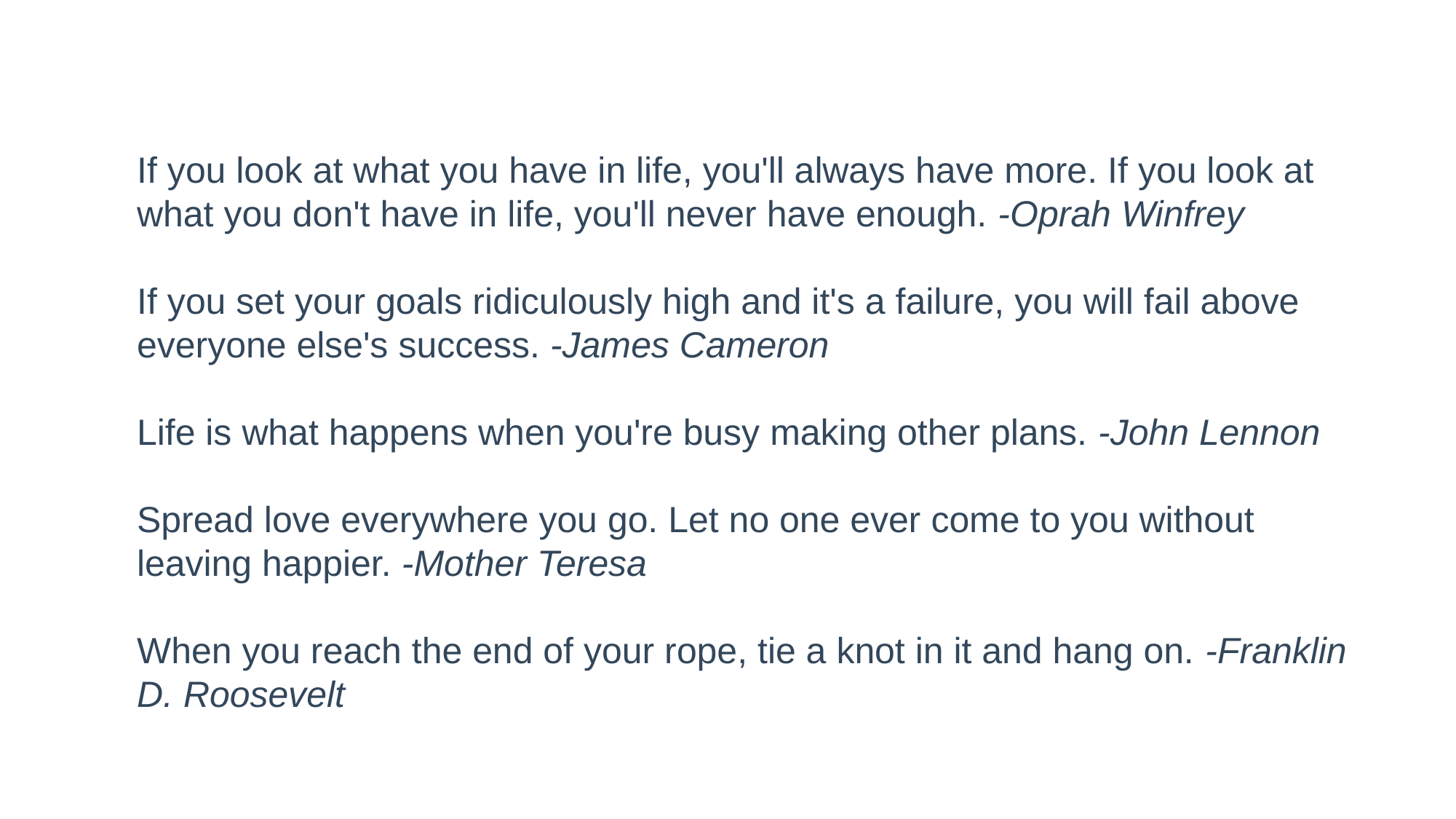

If you look at what you have in life, you'll always have more. If you look at what you don't have in life, you'll never have enough. -Oprah Winfrey

If you set your goals ridiculously high and it's a failure, you will fail above everyone else's success. -James Cameron

Life is what happens when you're busy making other plans. -John Lennon

Spread love everywhere you go. Let no one ever come to you without leaving happier. -Mother Teresa

When you reach the end of your rope, tie a knot in it and hang on. -Franklin D. Roosevelt